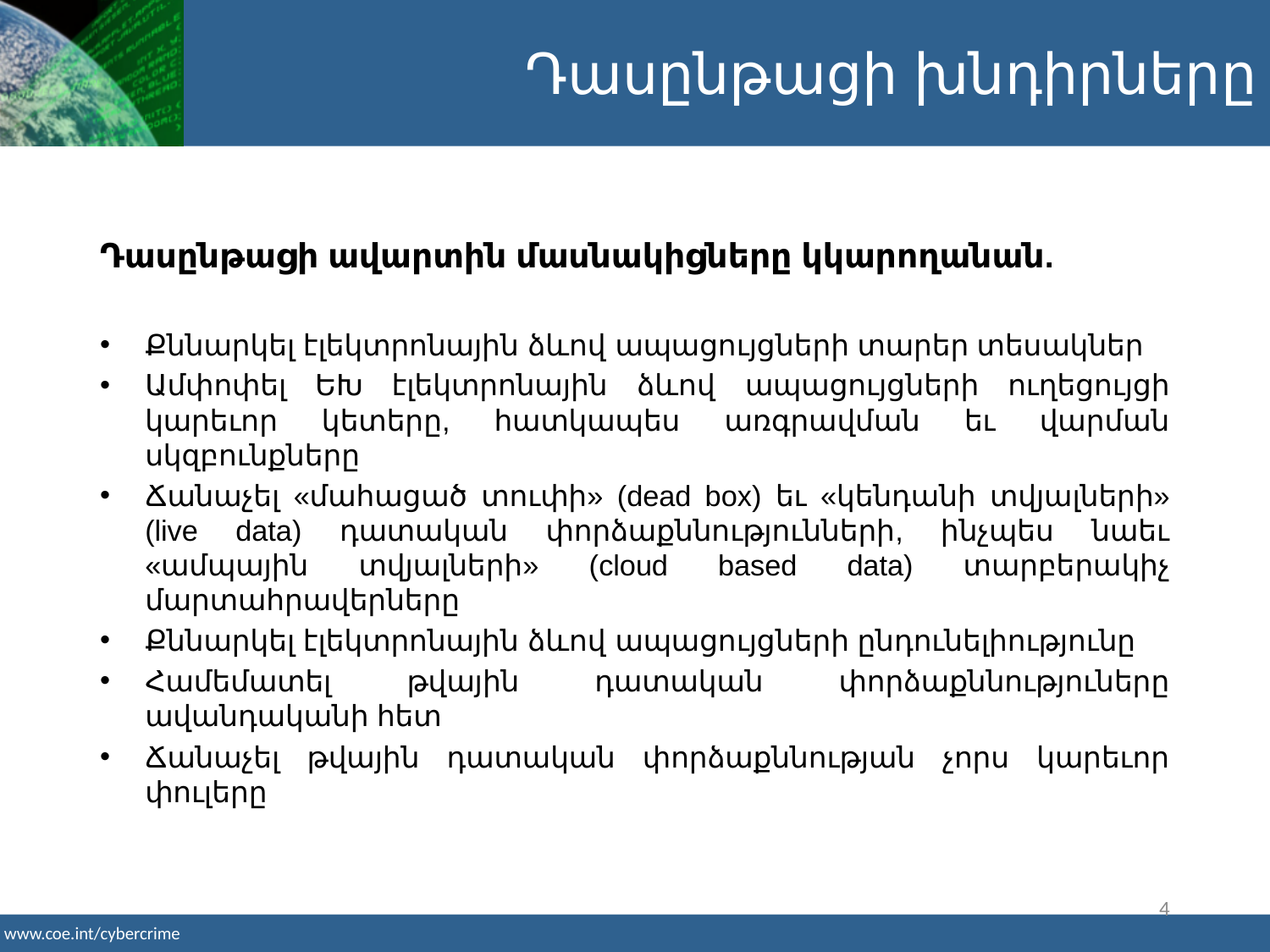

Դասընթացի խնդիրները

Դասընթացի ավարտին մասնակիցները կկարողանան.

Քննարկել էլեկտրոնային ձևով ապացույցների տարեր տեսակներ
Ամփոփել ԵԽ էլեկտրոնային ձևով ապացույցների ուղեցույցի կարեւոր կետերը, հատկապես առգրավման եւ վարման սկզբունքները
Ճանաչել «մահացած տուփի» (dead box) եւ «կենդանի տվյալների» (live data) դատական փորձաքննությունների, ինչպես նաեւ «ամպային տվյալների» (cloud based data) տարբերակիչ մարտահրավերները
Քննարկել էլեկտրոնային ձևով ապացույցների ընդունելիությունը
Համեմատել թվային դատական փորձաքննություները ավանդականի հետ
Ճանաչել թվային դատական փորձաքննության չորս կարեւոր փուլերը
4